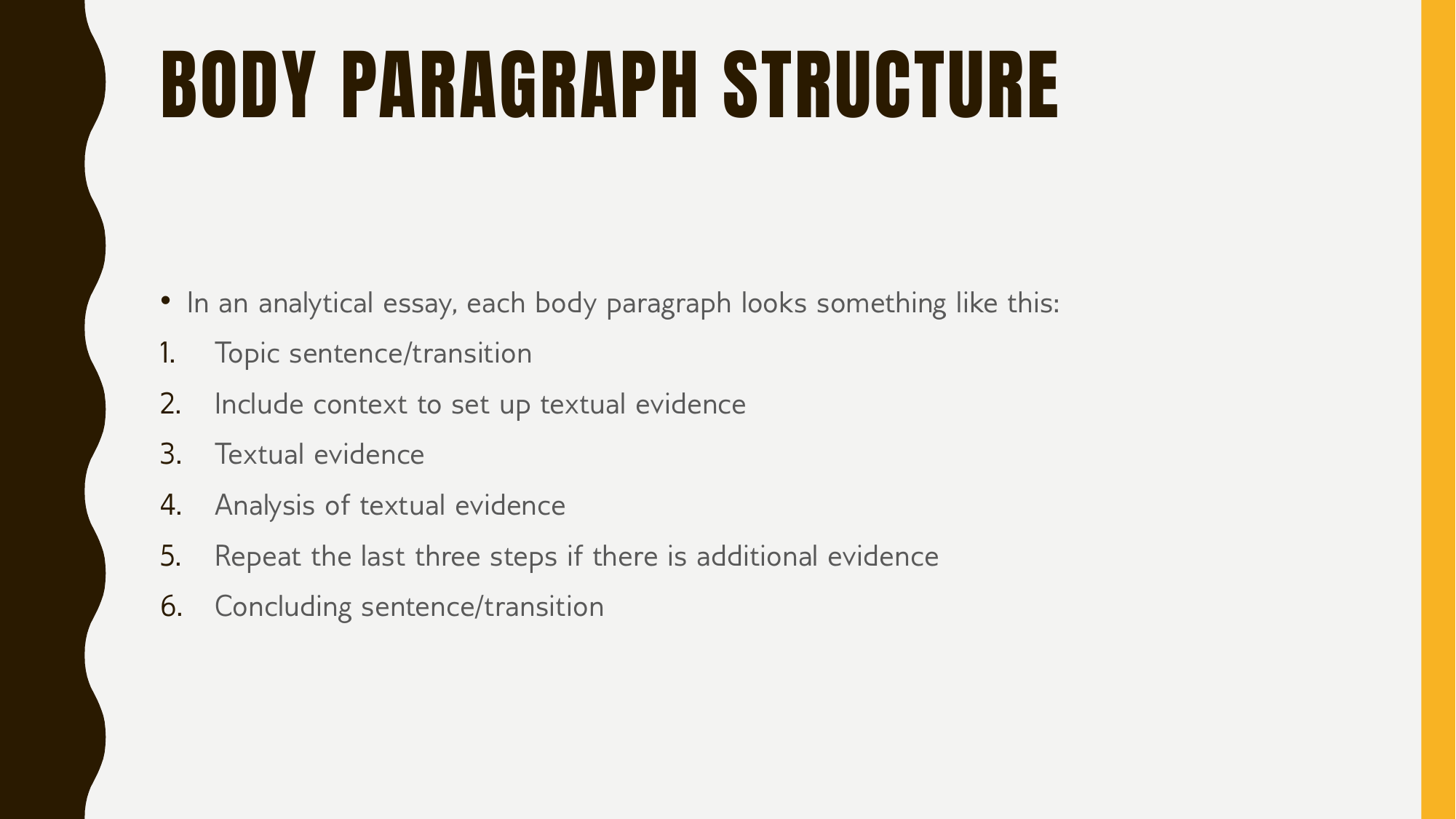

# Body Paragraph structure
In an analytical essay, each body paragraph looks something like this:
Topic sentence/transition
Include context to set up textual evidence
Textual evidence
Analysis of textual evidence
Repeat the last three steps if there is additional evidence
Concluding sentence/transition